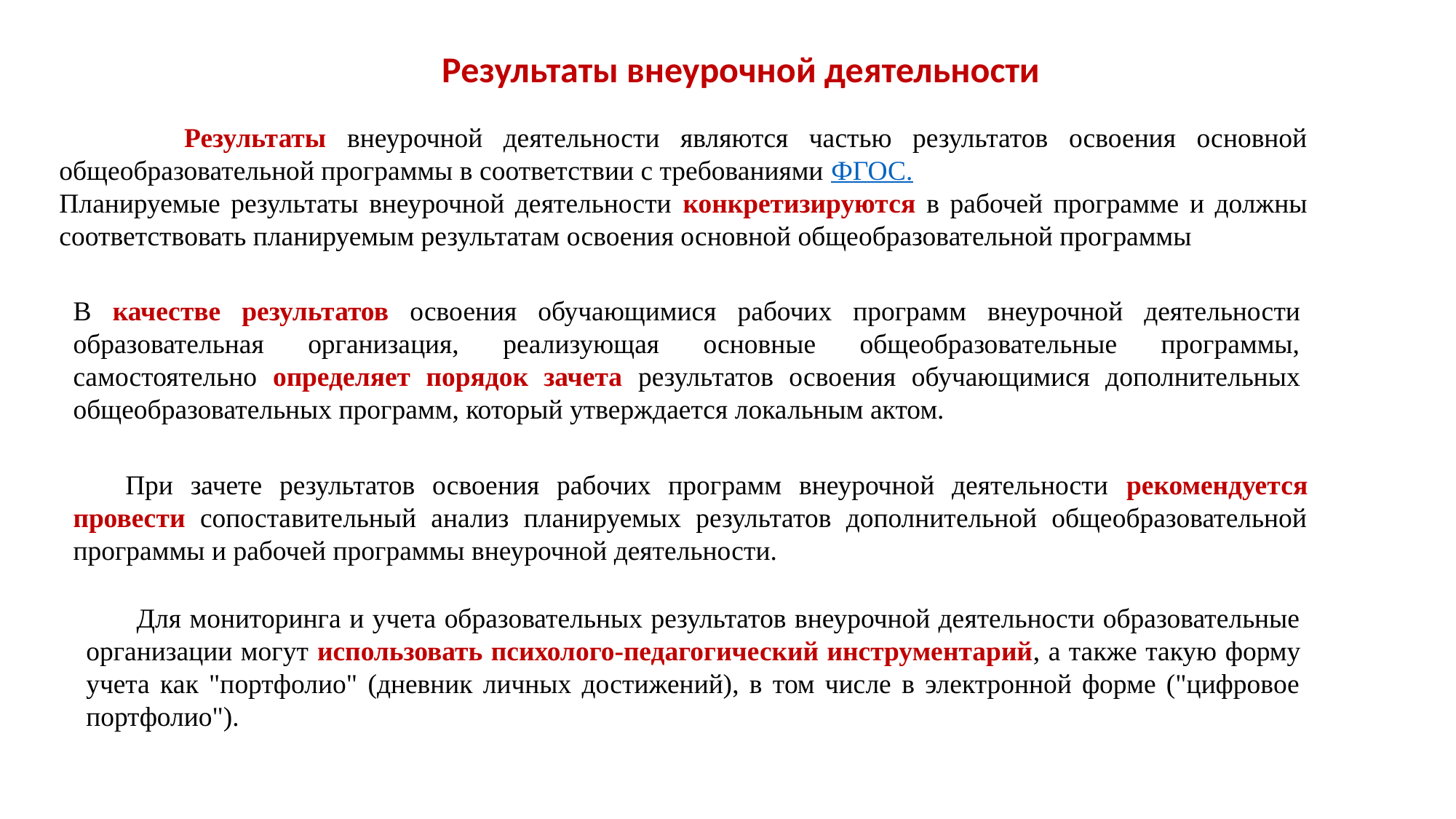

Результаты внеурочной деятельности
      Результаты внеурочной деятельности являются частью результатов освоения основной общеобразовательной программы в соответствии с требованиями ФГОС.
Планируемые результаты внеурочной деятельности конкретизируются в рабочей программе и должны соответствовать планируемым результатам освоения основной общеобразовательной программы
В качестве результатов освоения обучающимися рабочих программ внеурочной деятельности образовательная организация, реализующая основные общеобразовательные программы, самостоятельно определяет порядок зачета результатов освоения обучающимися дополнительных общеобразовательных программ, который утверждается локальным актом.
   При зачете результатов освоения рабочих программ внеурочной деятельности рекомендуется провести сопоставительный анализ планируемых результатов дополнительной общеобразовательной программы и рабочей программы внеурочной деятельности.
      Для мониторинга и учета образовательных результатов внеурочной деятельности образовательные организации могут использовать психолого-педагогический инструментарий, а также такую форму учета как "портфолио" (дневник личных достижений), в том числе в электронной форме ("цифровое портфолио").